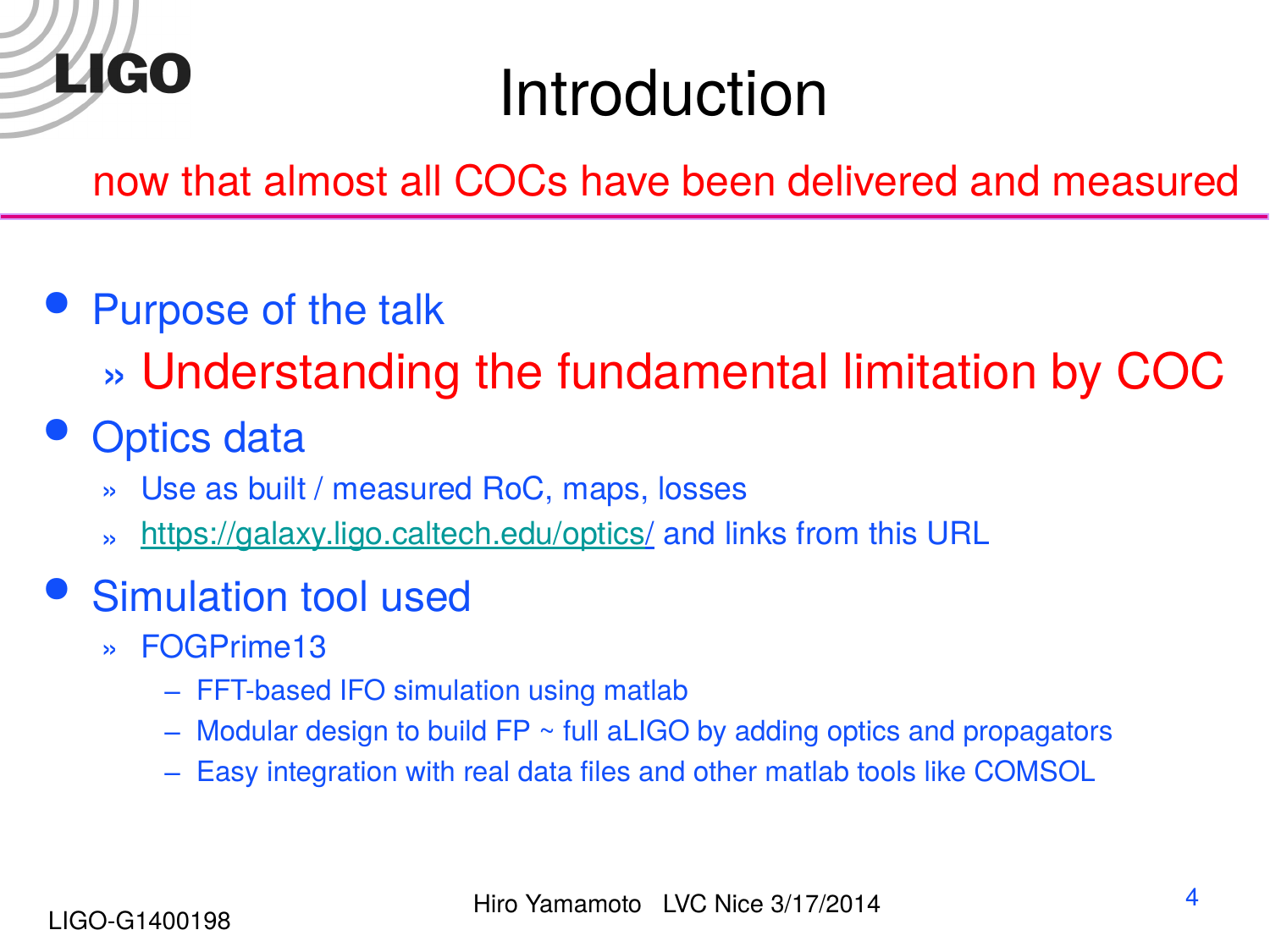

# Introduction now that almost all COCs have been delivered and measured
Purpose of the talk
Understanding the fundamental limitation by COC
Optics data
Use as built / measured RoC, maps, losses
https://galaxy.ligo.caltech.edu/optics/ and links from this URL
Simulation tool used
FOGPrime13
FFT-based IFO simulation using matlab
Modular design to build FP ~ full aLIGO by adding optics and propagators
Easy integration with real data files and other matlab tools like COMSOL
4